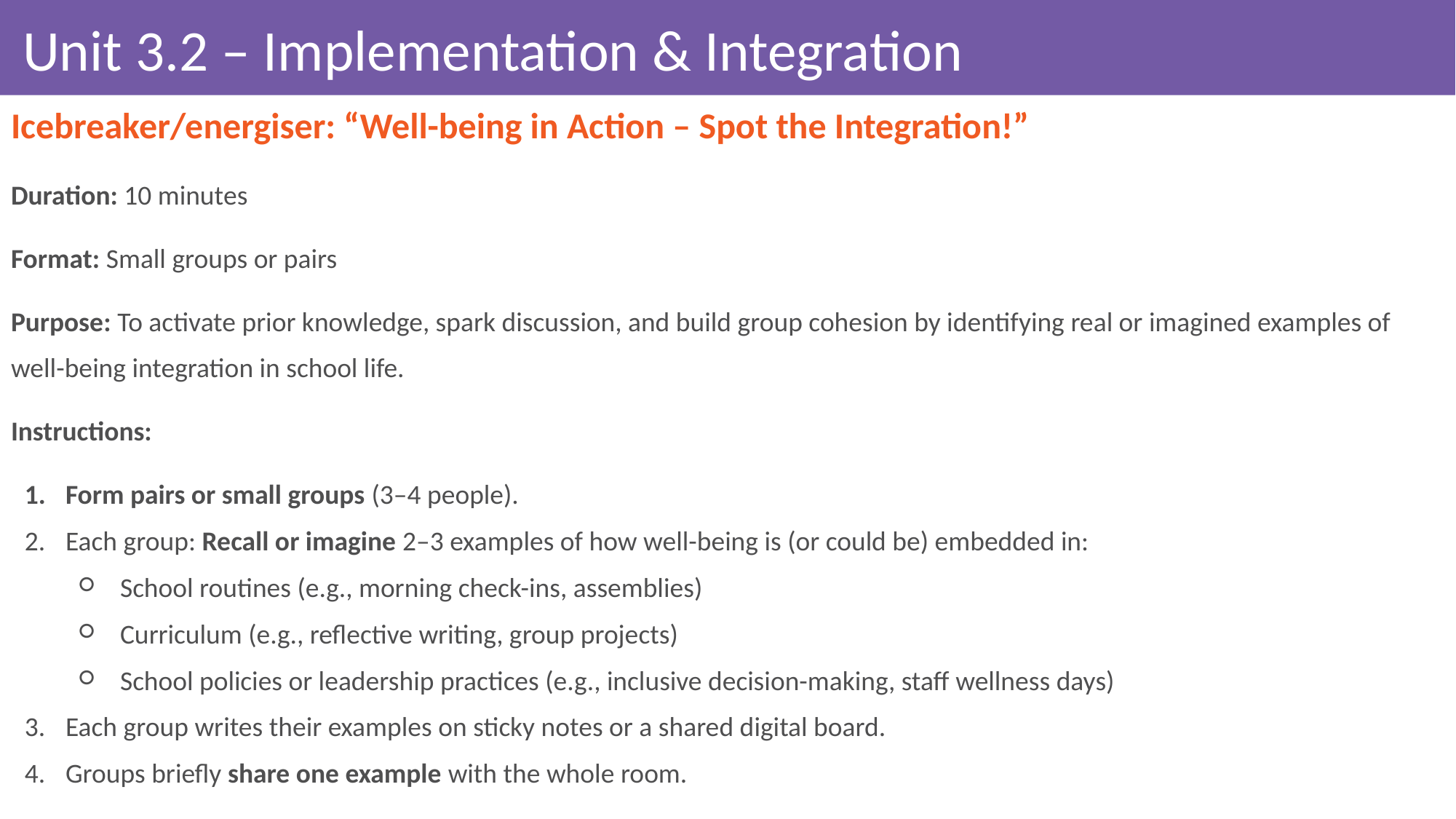

# Unit 3.2 – Implementation & Integration
Icebreaker/energiser: “Well-being in Action – Spot the Integration!”
Duration: 10 minutes
Format: Small groups or pairs
Purpose: To activate prior knowledge, spark discussion, and build group cohesion by identifying real or imagined examples of well-being integration in school life.
Instructions:
Form pairs or small groups (3–4 people).
Each group: Recall or imagine 2–3 examples of how well-being is (or could be) embedded in:
School routines (e.g., morning check-ins, assemblies)
Curriculum (e.g., reflective writing, group projects)
School policies or leadership practices (e.g., inclusive decision-making, staff wellness days)
Each group writes their examples on sticky notes or a shared digital board.
Groups briefly share one example with the whole room.